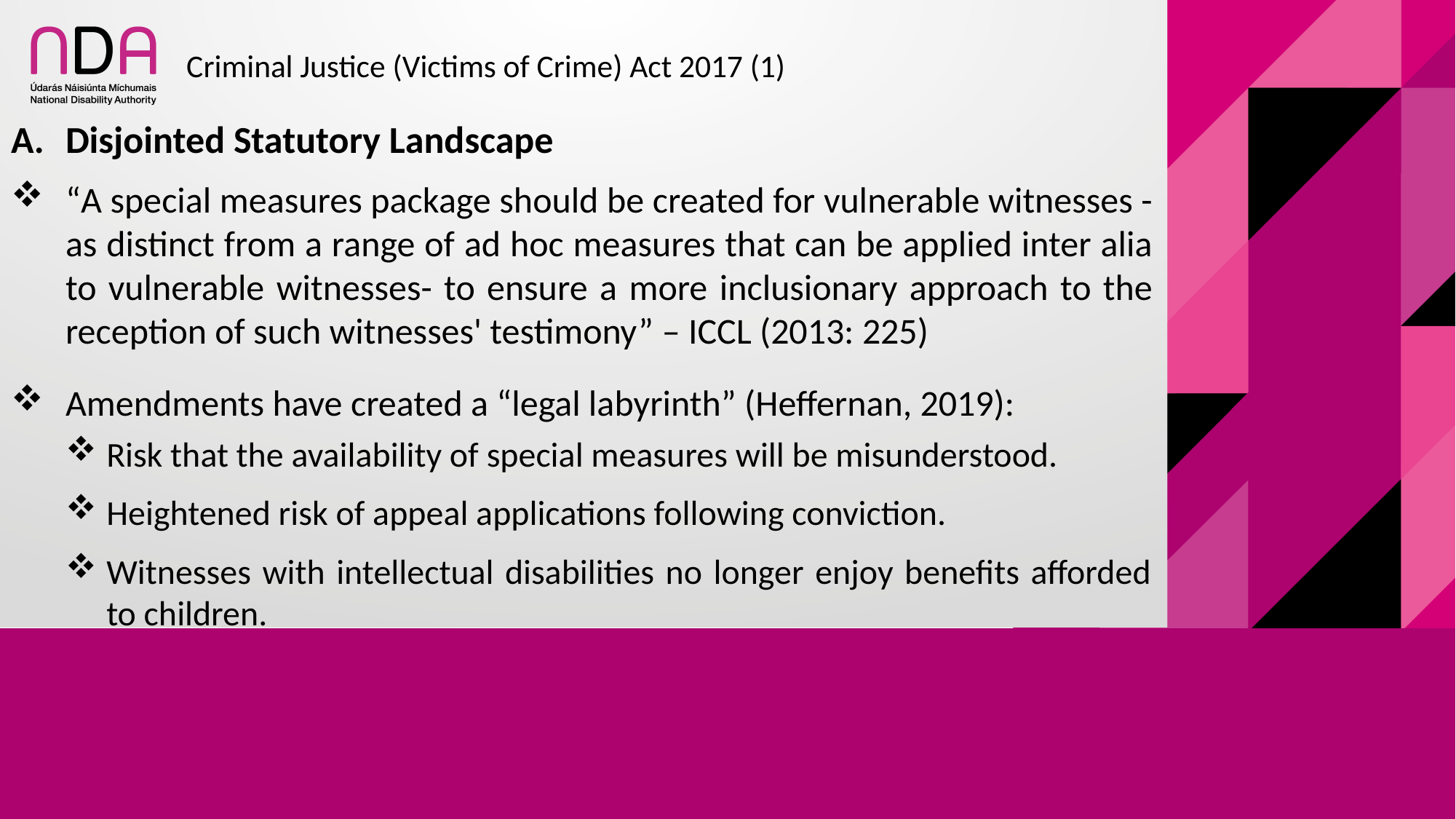

# Criminal Justice (Victims of Crime) Act 2017 (1)
Disjointed Statutory Landscape
“A special measures package should be created for vulnerable witnesses - as distinct from a range of ad hoc measures that can be applied inter alia to vulnerable witnesses- to ensure a more inclusionary approach to the reception of such witnesses' testimony” – ICCL (2013: 225)
Amendments have created a “legal labyrinth” (Heffernan, 2019):
Risk that the availability of special measures will be misunderstood.
Heightened risk of appeal applications following conviction.
Witnesses with intellectual disabilities no longer enjoy benefits afforded to children.